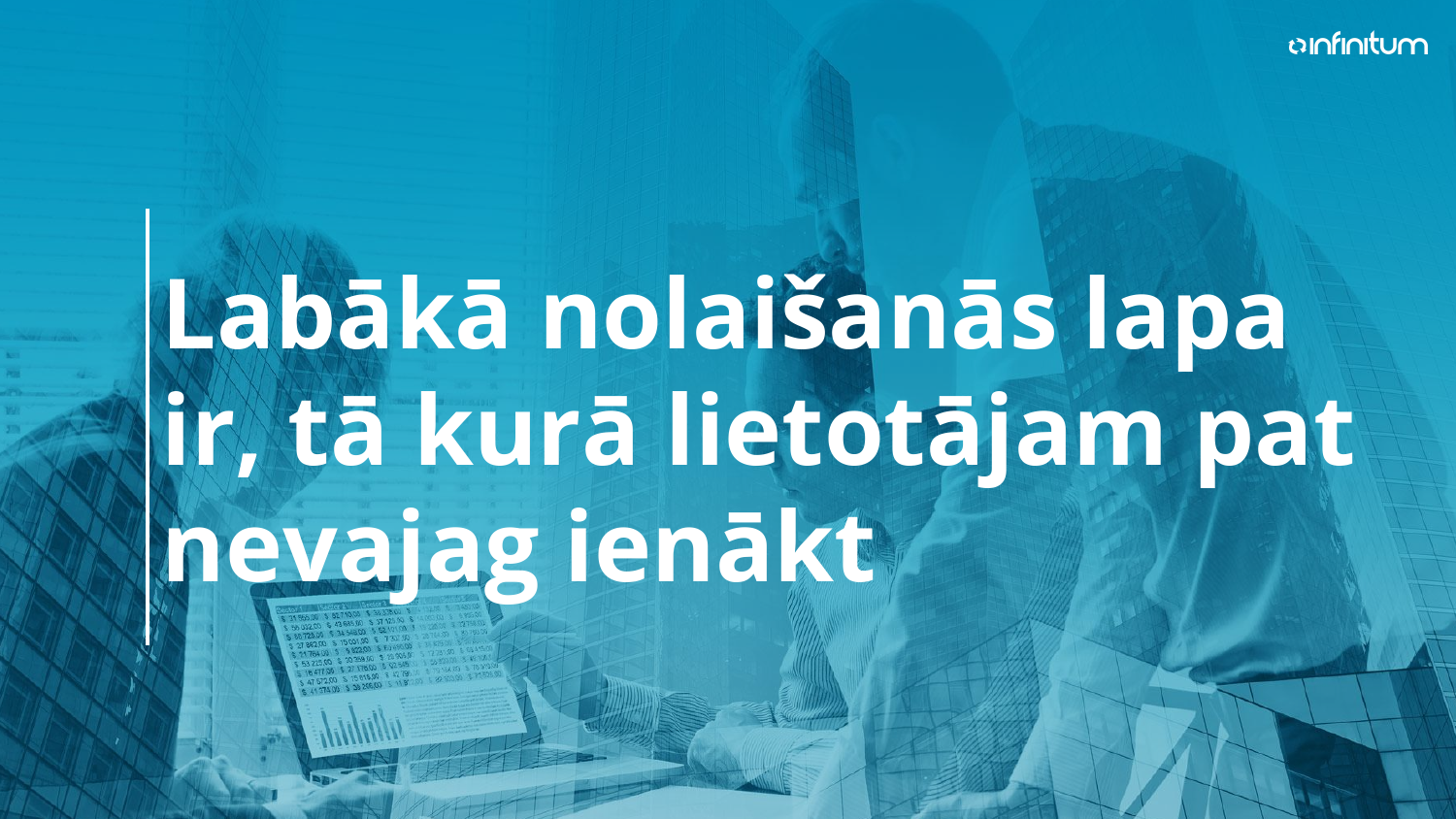

# Labākā nolaišanās lapa ir, tā kurā lietotājam pat nevajag ienākt